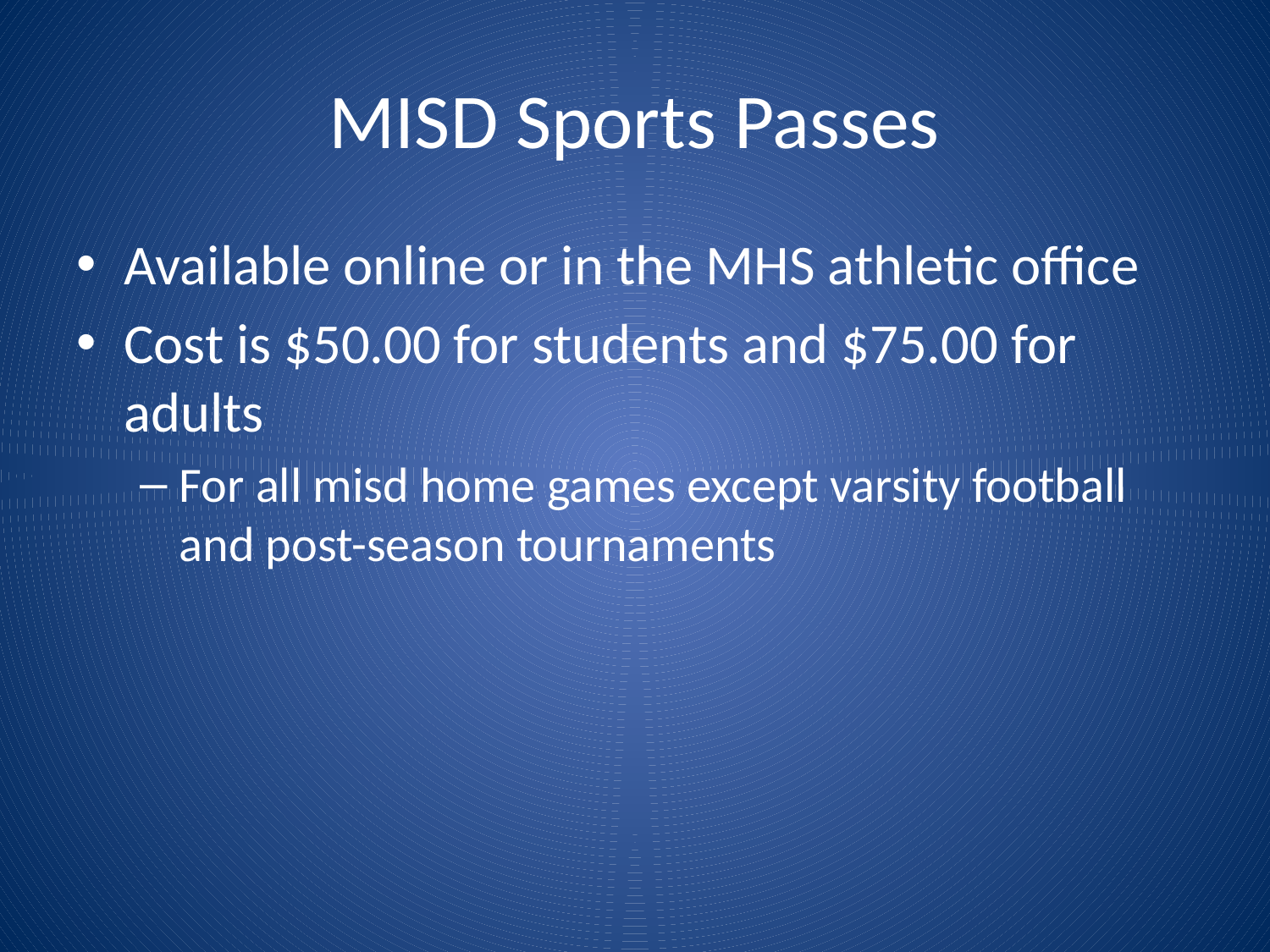

# MISD Sports Passes
Available online or in the MHS athletic office
Cost is $50.00 for students and $75.00 for adults
For all misd home games except varsity football and post-season tournaments